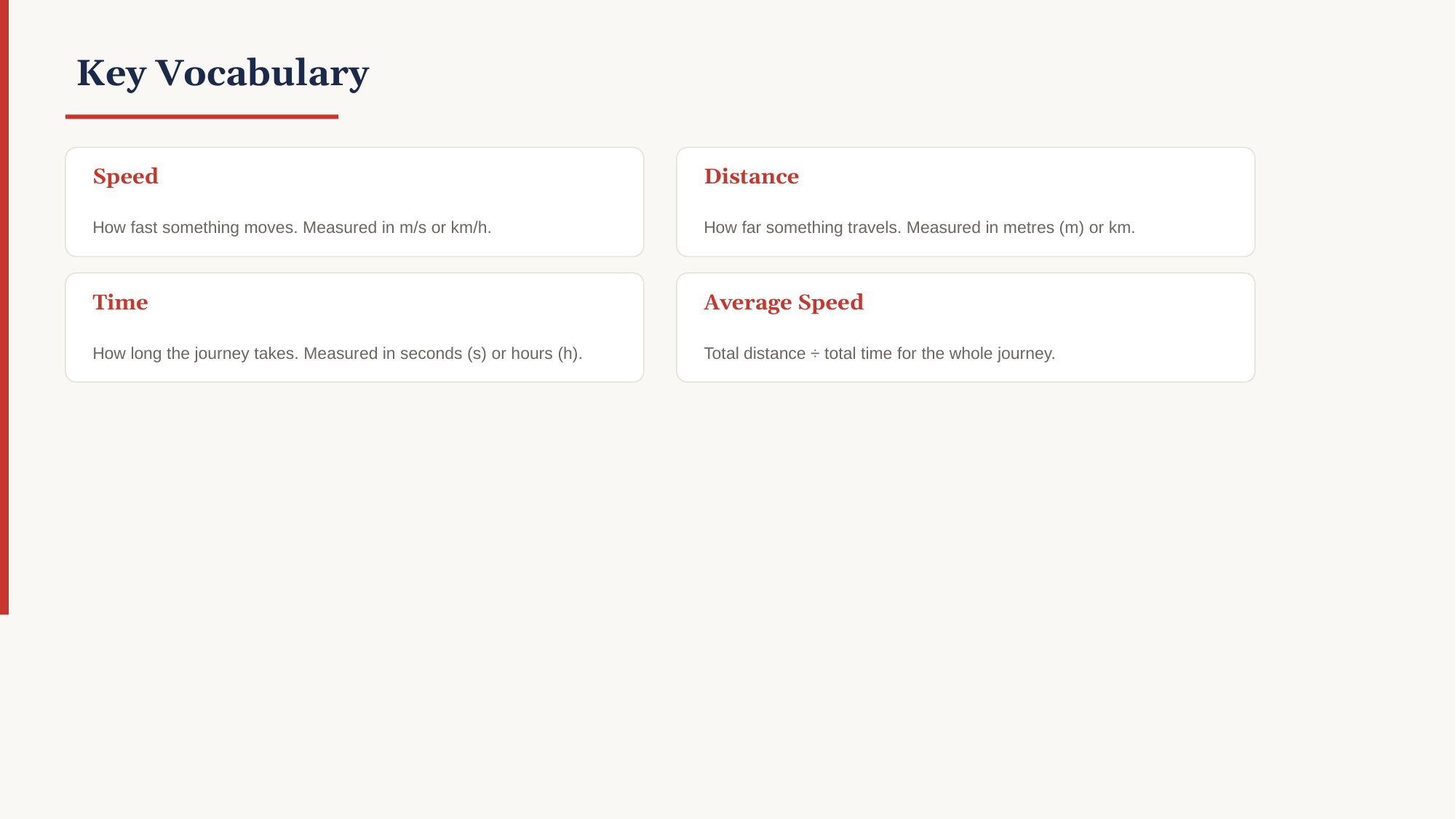

Key Vocabulary

Speed
Distance
How fast something moves. Measured in m/s or km/h.
How far something travels. Measured in metres (m) or km.

Time
Average Speed
How long the journey takes. Measured in seconds (s) or hours (h).
Total distance ÷ total time for the whole journey.